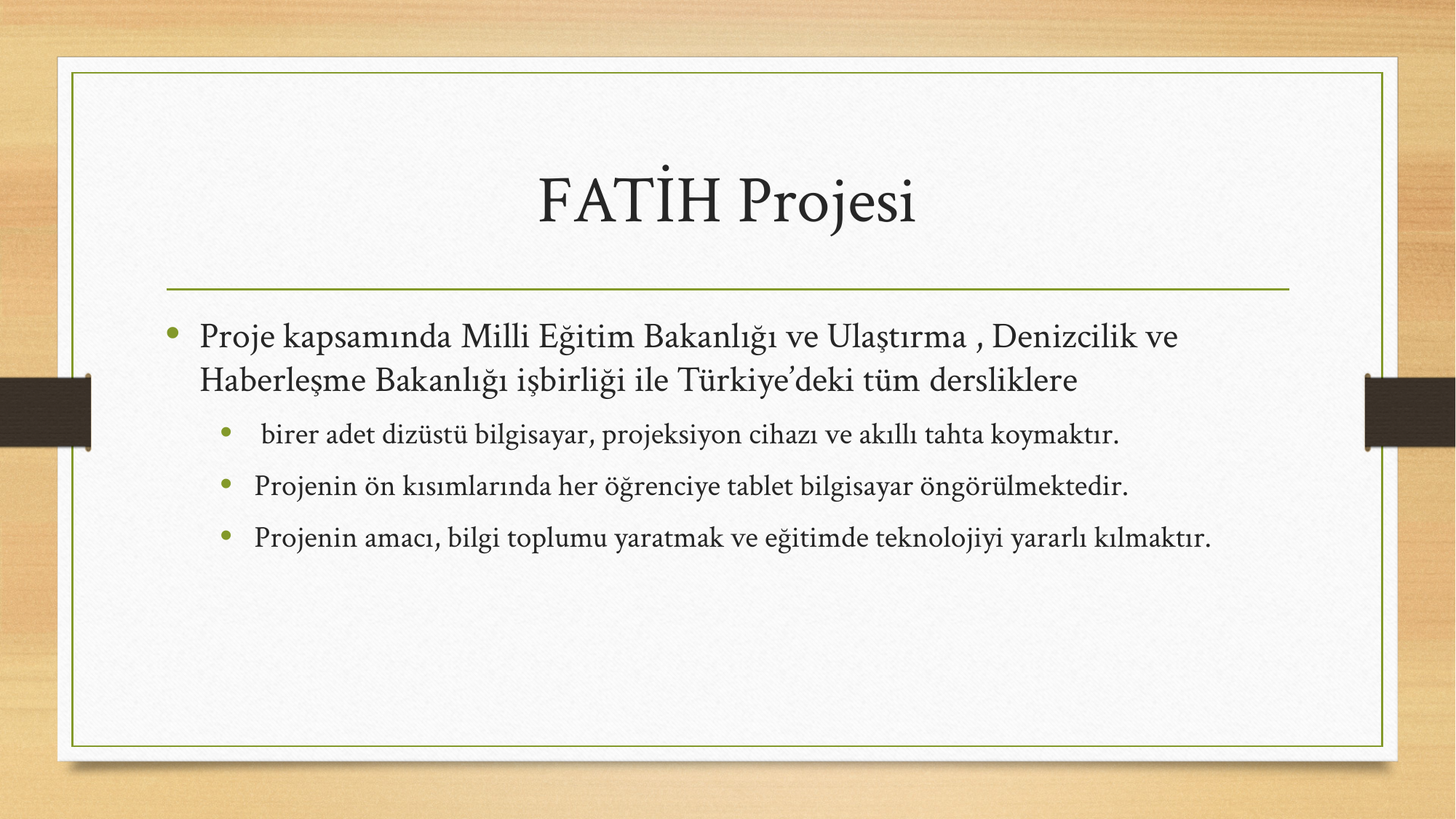

# FATİH Projesi
Proje kapsamında Milli Eğitim Bakanlığı ve Ulaştırma , Denizcilik ve Haberleşme Bakanlığı işbirliği ile Türkiye’deki tüm dersliklere
 birer adet dizüstü bilgisayar, projeksiyon cihazı ve akıllı tahta koymaktır.
Projenin ön kısımlarında her öğrenciye tablet bilgisayar öngörülmektedir.
Projenin amacı, bilgi toplumu yaratmak ve eğitimde teknolojiyi yararlı kılmaktır.